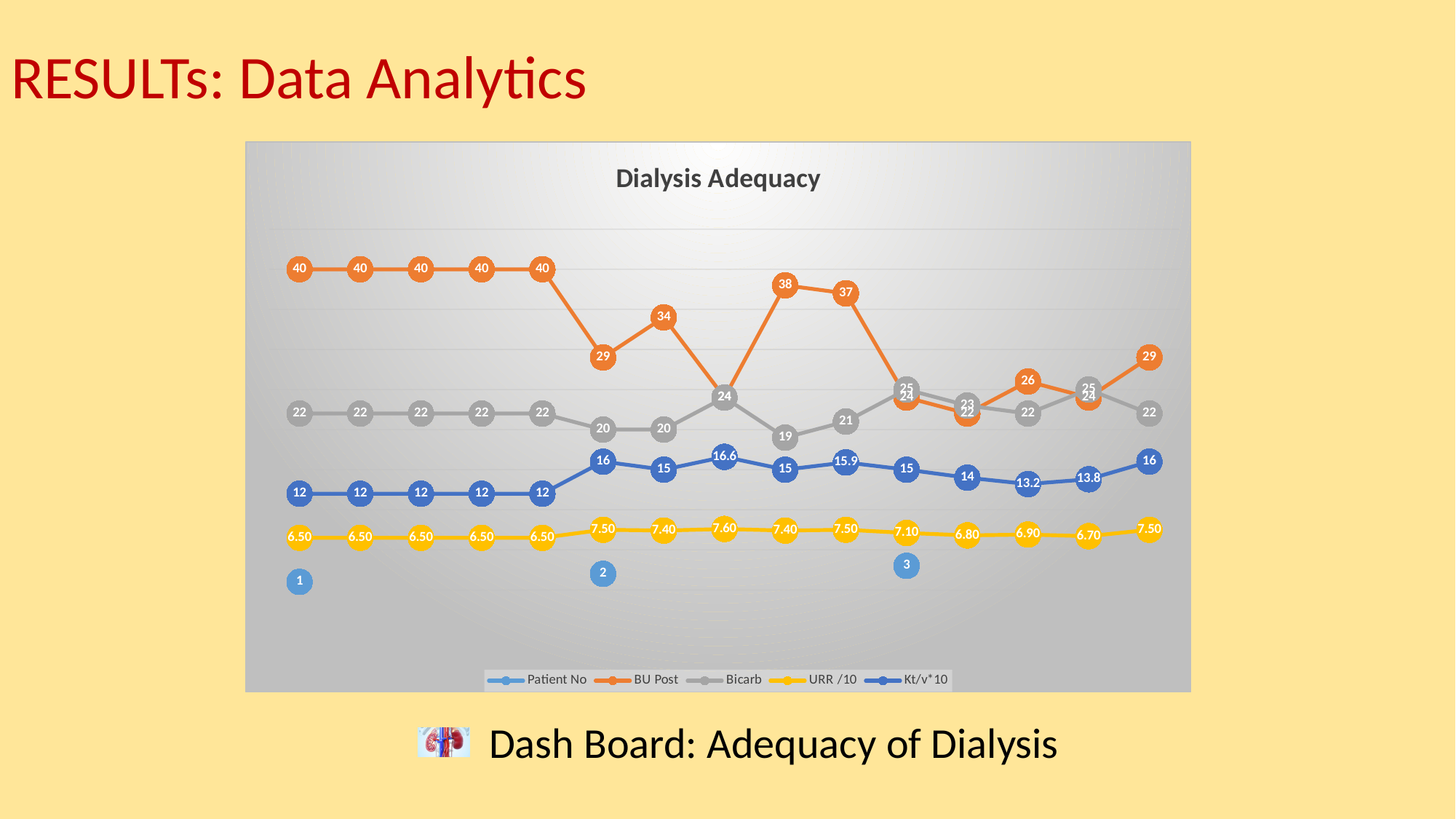

# RESULTs: Data Analytics

### Chart: Dialysis Adequacy

| Category | Patient No | BU Post | Bicarb | URR /10 | Kt/v*10 |
|---|---|---|---|---|---|
  Dash Board: Adequacy of Dialysis